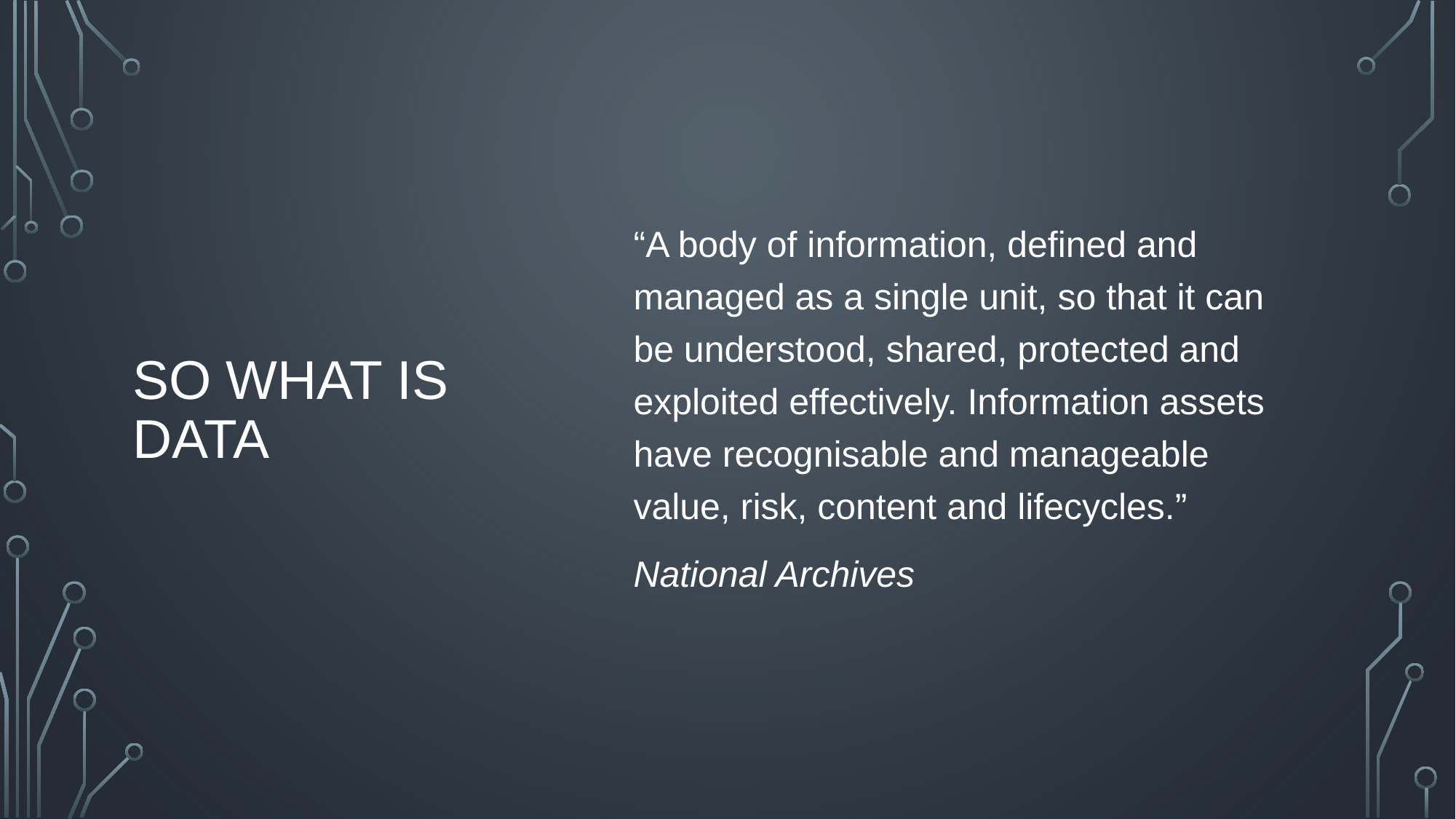

# So What is Data
“A body of information, defined and managed as a single unit, so that it can be understood, shared, protected and exploited effectively. Information assets have recognisable and manageable value, risk, content and lifecycles.”
National Archives